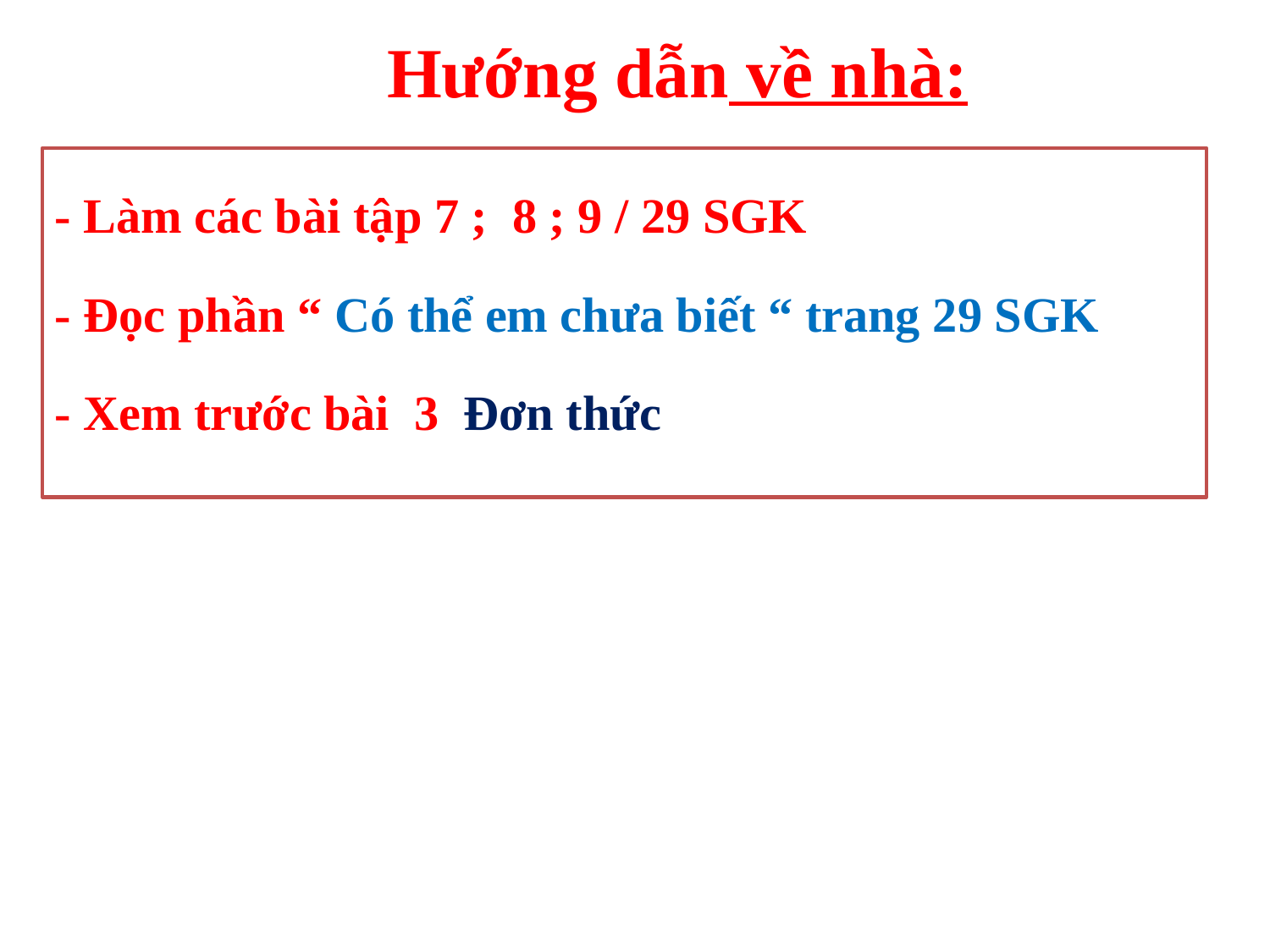

Hướng dẫn về nhà:
- Làm các bài tập 7 ;  8 ; 9 / 29 SGK
- Đọc phần “ Có thể em chưa biết “ trang 29 SGK
- Xem trước bài  3  Đơn thức